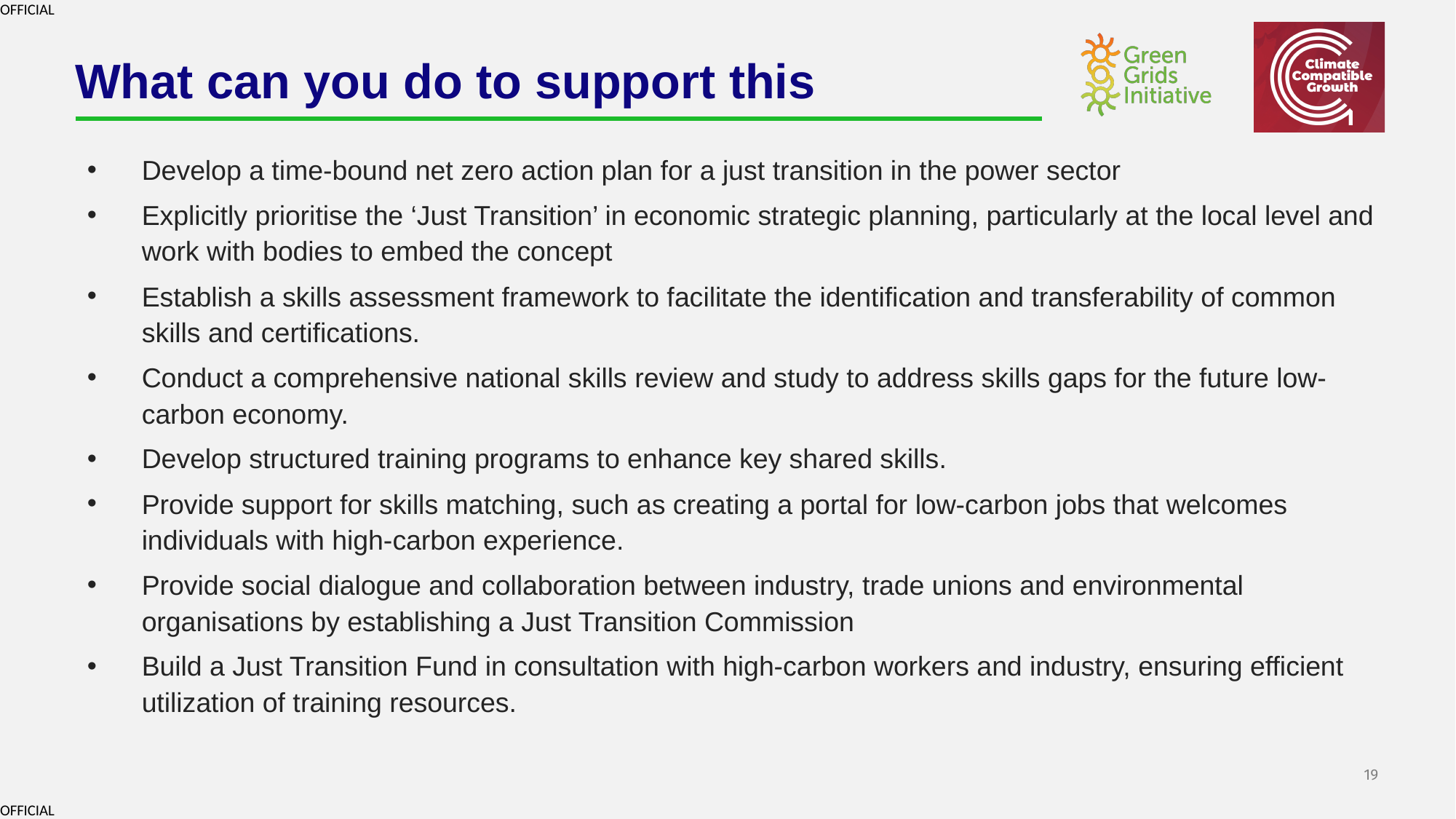

# What can you do to support this
Develop a time-bound net zero action plan for a just transition in the power sector
Explicitly prioritise the ‘Just Transition’ in economic strategic planning, particularly at the local level and work with bodies to embed the concept
Establish a skills assessment framework to facilitate the identification and transferability of common skills and certifications.
Conduct a comprehensive national skills review and study to address skills gaps for the future low-carbon economy.
Develop structured training programs to enhance key shared skills.
Provide support for skills matching, such as creating a portal for low-carbon jobs that welcomes individuals with high-carbon experience.
Provide social dialogue and collaboration between industry, trade unions and environmental organisations by establishing a Just Transition Commission
Build a Just Transition Fund in consultation with high-carbon workers and industry, ensuring efficient utilization of training resources.